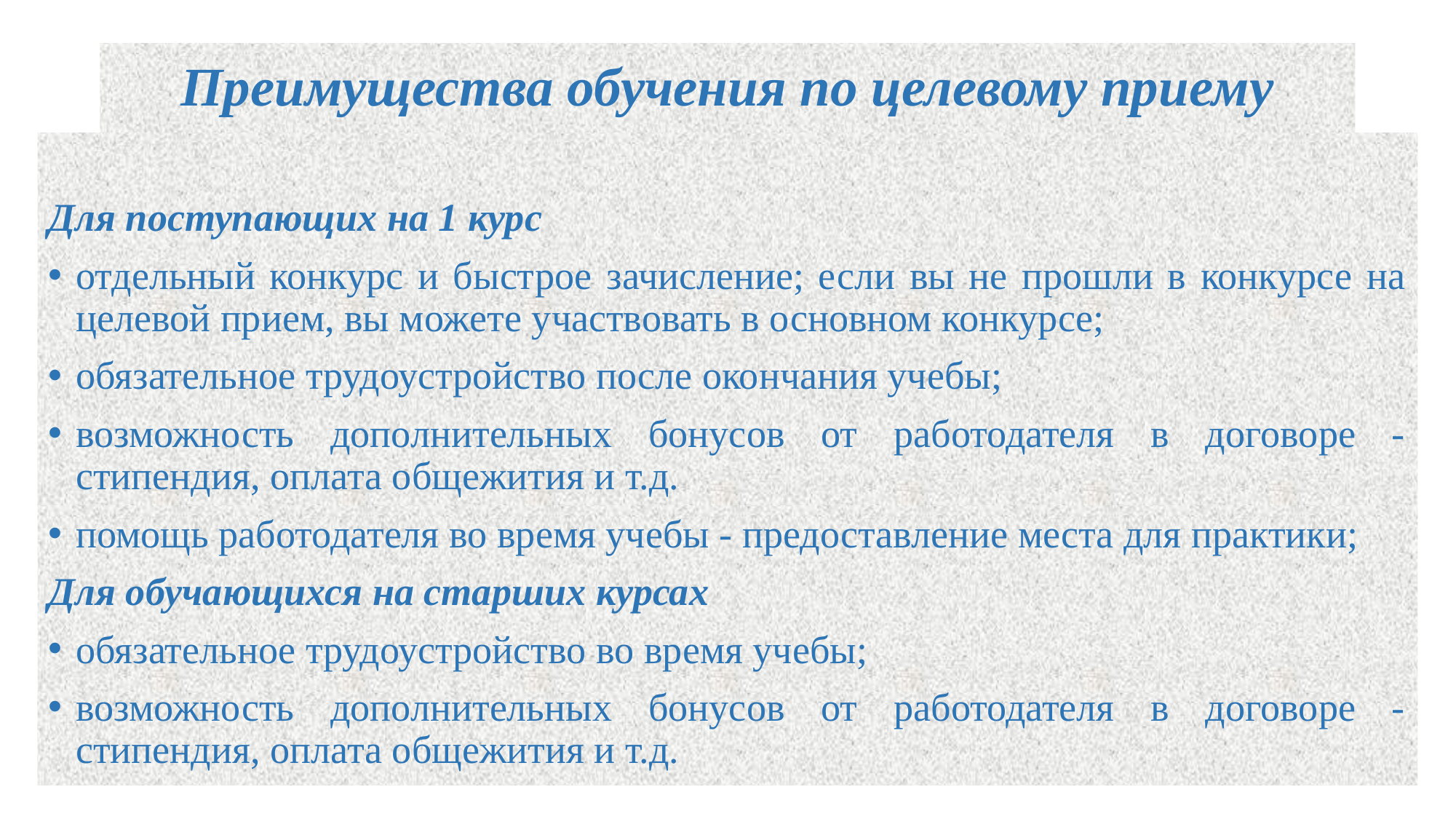

# Преимущества обучения по целевому приему

Для поступающих на 1 курс
отдельный конкурс и быстрое зачисление; если вы не прошли в конкурсе на целевой прием, вы можете участвовать в основном конкурсе;
обязательное трудоустройство после окончания учебы;
возможность дополнительных бонусов от работодателя в договоре - стипендия, оплата общежития и т.д.
помощь работодателя во время учебы - предоставление места для практики;
Для обучающихся на старших курсах
обязательное трудоустройство во время учебы;
возможность дополнительных бонусов от работодателя в договоре - стипендия, оплата общежития и т.д.